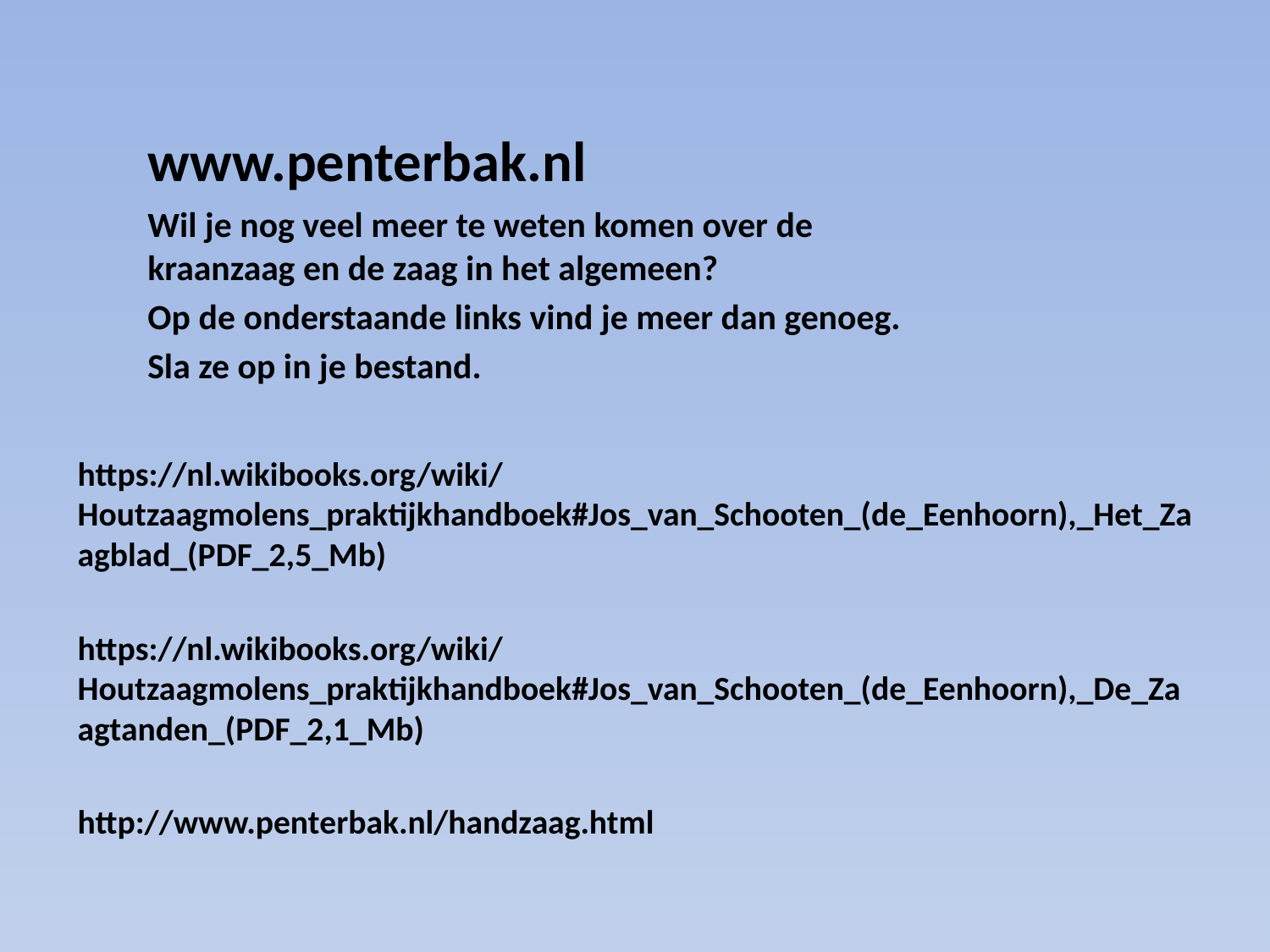

# www.penterbak.nl
Wil je nog veel meer te weten komen over de kraanzaag en de zaag in het algemeen?
Op de onderstaande links vind je meer dan genoeg.
Sla ze op in je bestand.
https://nl.wikibooks.org/wiki/Houtzaagmolens_praktijkhandboek#Jos_van_Schooten_(de_Eenhoorn),_Het_Zaagblad_(PDF_2,5_Mb)

https://nl.wikibooks.org/wiki/Houtzaagmolens_praktijkhandboek#Jos_van_Schooten_(de_Eenhoorn),_De_Zaagtanden_(PDF_2,1_Mb)

http://www.penterbak.nl/handzaag.html